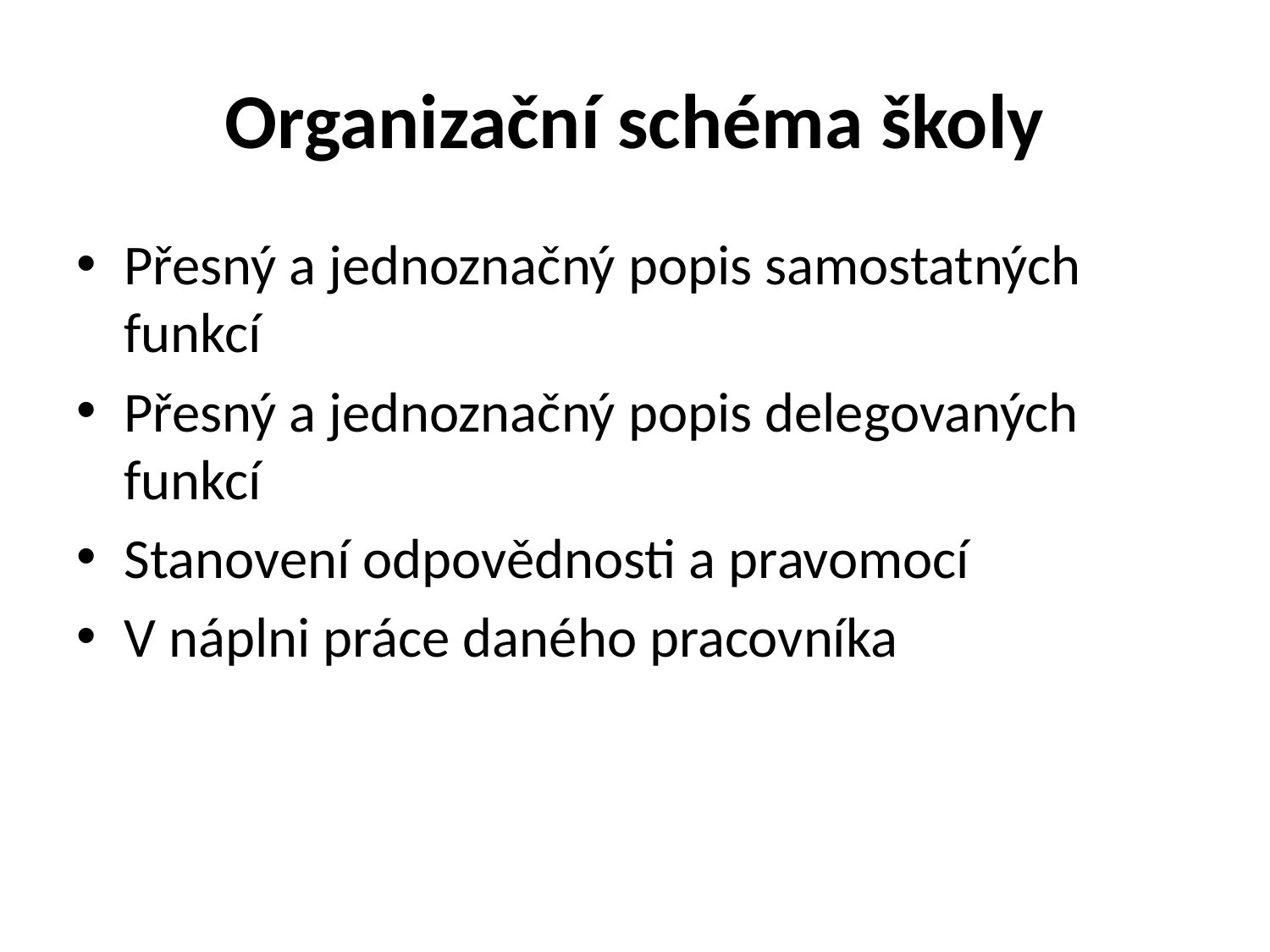

# Organizační schéma školy
Přesný a jednoznačný popis samostatných funkcí
Přesný a jednoznačný popis delegovaných funkcí
Stanovení odpovědnosti a pravomocí
V náplni práce daného pracovníka